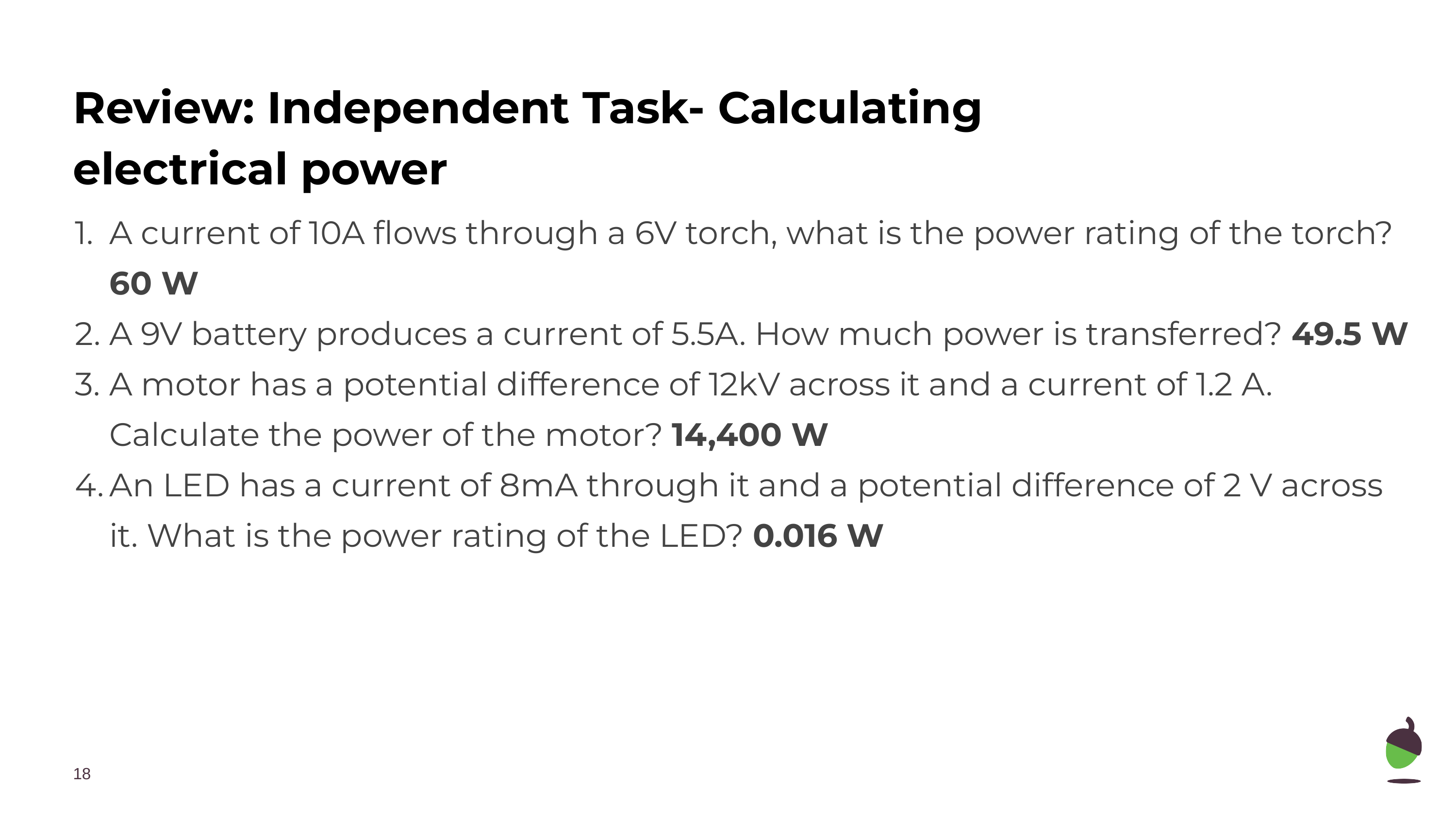

# Review: Independent Task- Calculating electrical power
A current of 10A flows through a 6V torch, what is the power rating of the torch? 60 W
A 9V battery produces a current of 5.5A. How much power is transferred? 49.5 W
A motor has a potential difference of 12kV across it and a current of 1.2 A. Calculate the power of the motor? 14,400 W
An LED has a current of 8mA through it and a potential difference of 2 V across it. What is the power rating of the LED? 0.016 W
18